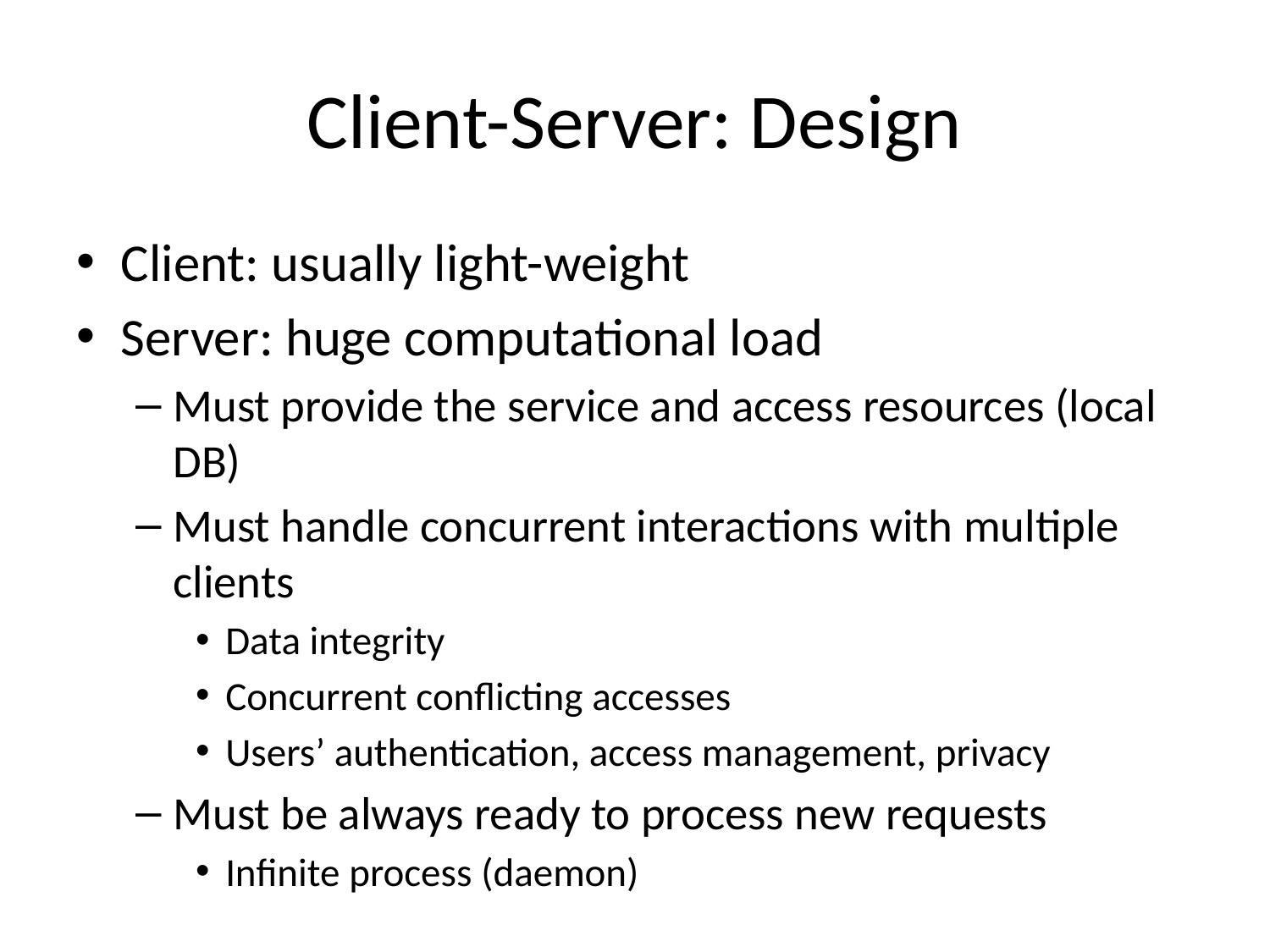

# Client-Server: Design
Client: usually light-weight
Server: huge computational load
Must provide the service and access resources (local DB)
Must handle concurrent interactions with multiple clients
Data integrity
Concurrent conflicting accesses
Users’ authentication, access management, privacy
Must be always ready to process new requests
Infinite process (daemon)